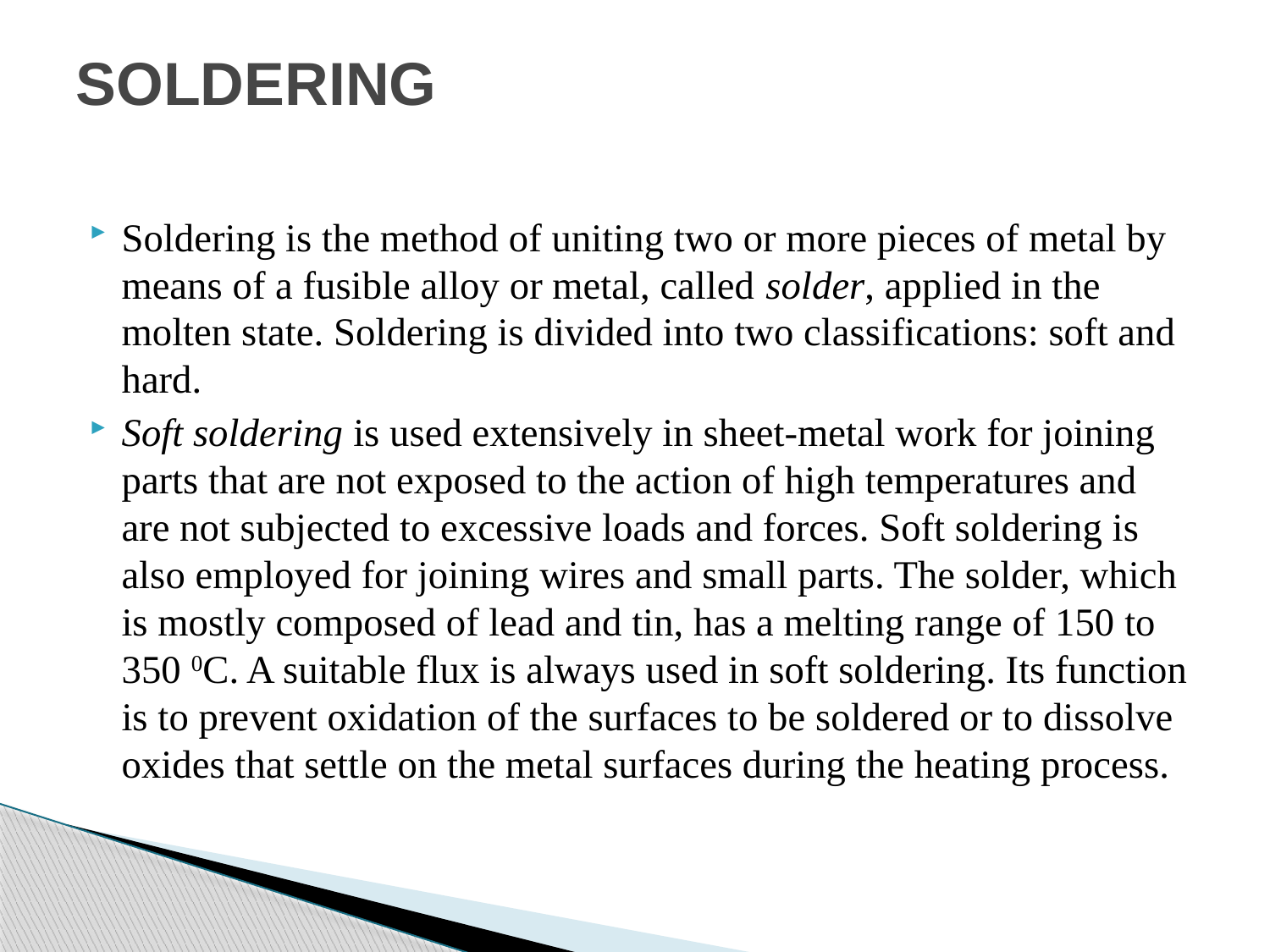

# SOLDERING
Soldering is the method of uniting two or more pieces of metal by means of a fusible alloy or metal, called solder, applied in the molten state. Soldering is divided into two classifications: soft and hard.
Soft soldering is used extensively in sheet-metal work for joining parts that are not exposed to the action of high temperatures and are not subjected to excessive loads and forces. Soft soldering is also employed for joining wires and small parts. The solder, which is mostly composed of lead and tin, has a melting range of 150 to 350 0C. A suitable flux is always used in soft soldering. Its function is to prevent oxidation of the surfaces to be soldered or to dissolve oxides that settle on the metal surfaces during the heating process.